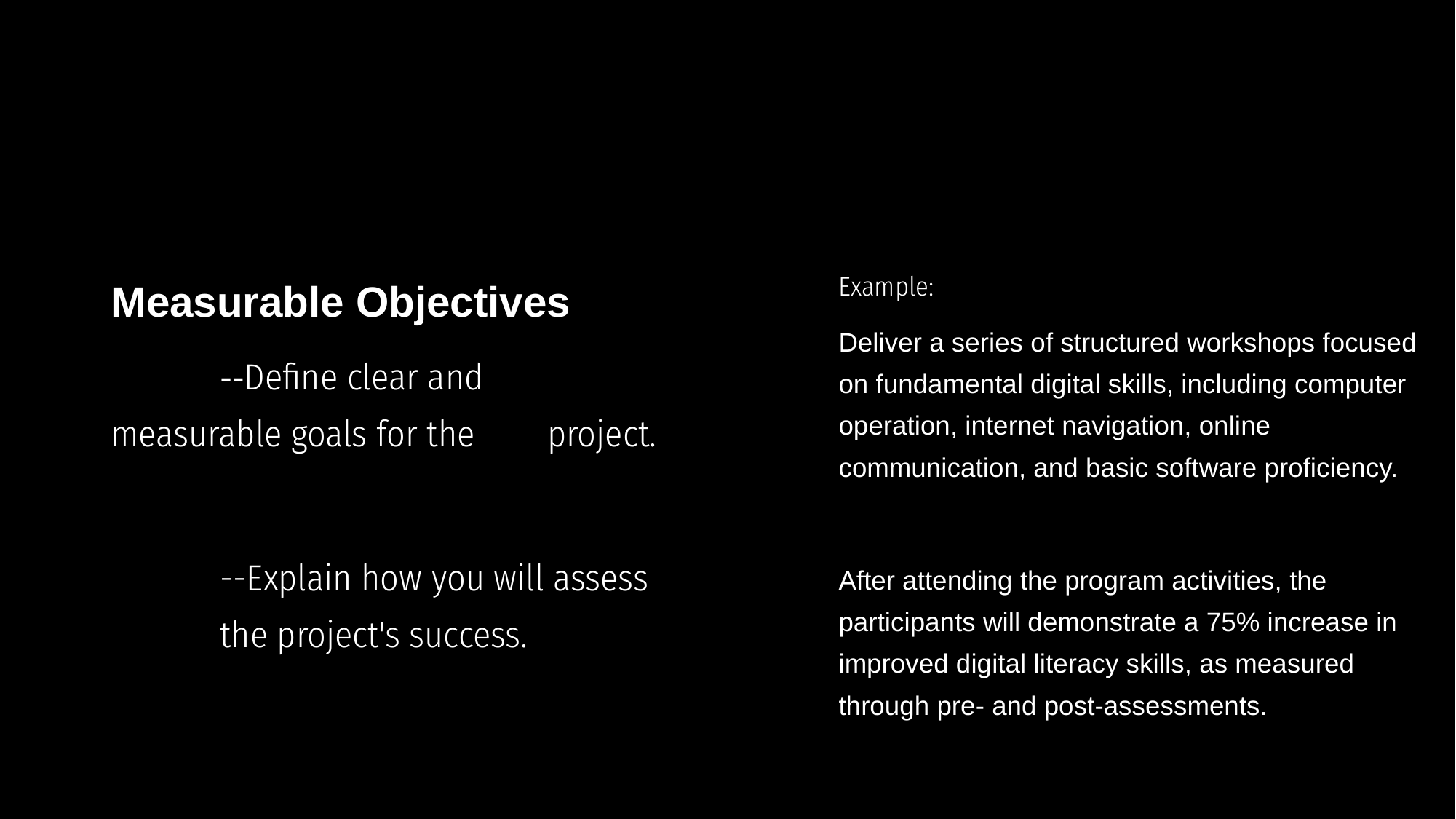

Measurable Objectives
	--Define clear and 	measurable goals for the 	project.

	--Explain how you will assess 	the project's success.

Example:
Deliver a series of structured workshops focused on fundamental digital skills, including computer operation, internet navigation, online communication, and basic software proficiency.

After attending the program activities, the participants will demonstrate a 75% increase in improved digital literacy skills, as measured through pre- and post-assessments.